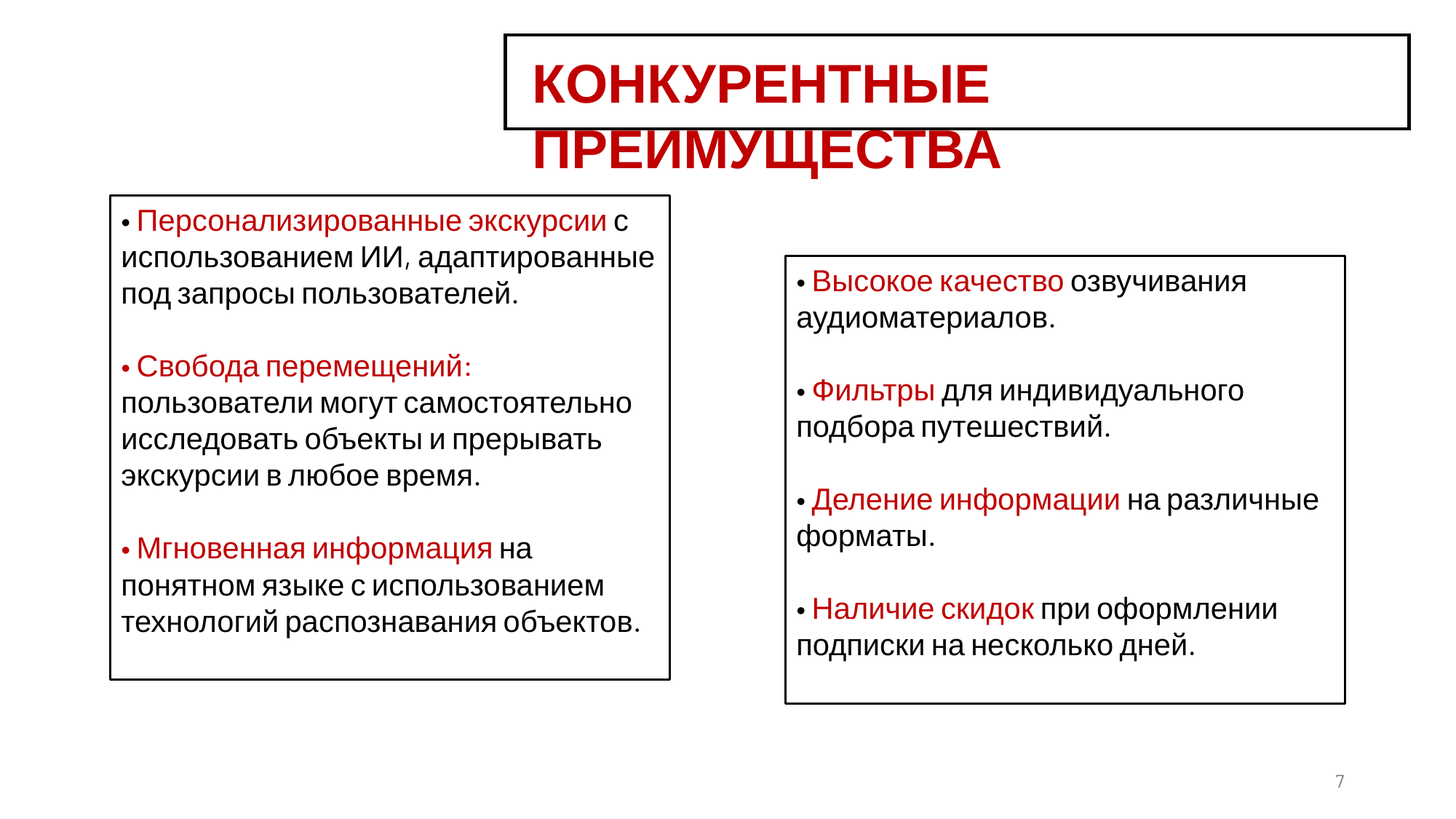

КОНКУРЕНТНЫЕ ПРЕИМУЩЕСТВА
• Персонализированные экскурсии с использованием ИИ, адаптированные под запросы пользователей.

• Свобода перемещений: пользователи могут самостоятельно исследовать объекты и прерывать экскурсии в любое время.

• Мгновенная информация на понятном языке с использованием технологий распознавания объектов.

• Высокое качество озвучивания аудиоматериалов.

• Фильтры для индивидуального подбора путешествий.

• Деление информации на различные форматы.

• Наличие скидок при оформлении подписки на несколько дней.

7